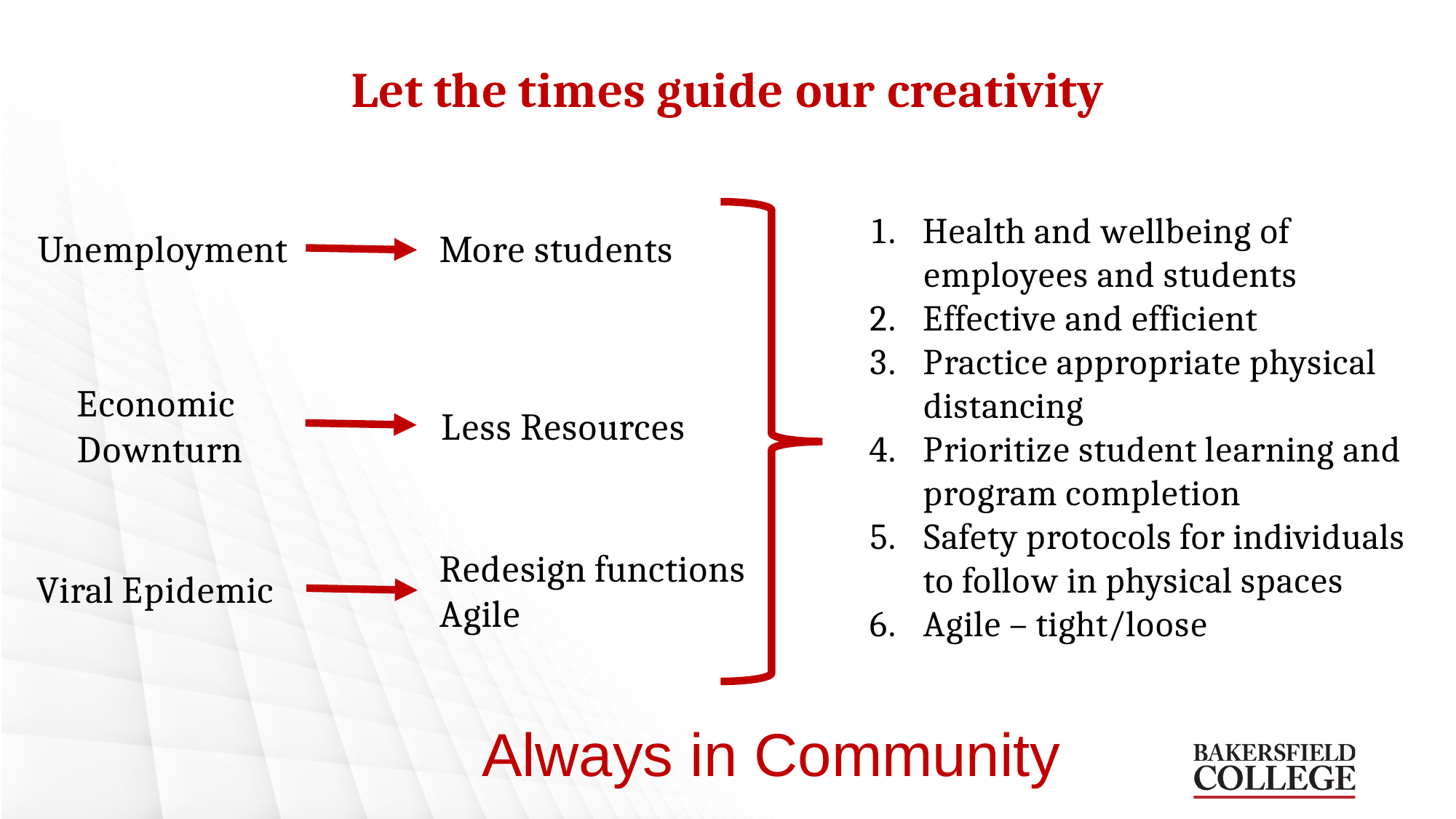

# Let the times guide our creativity

Health and wellbeing of employees and students
Effective and efficient
Practice appropriate physical distancing
Prioritize student learning and program completion
Safety protocols for individuals to follow in physical spaces
Agile – tight/loose

Unemployment
More students
Economic
Downturn
Less Resources
Redesign functions
Agile
Viral Epidemic
Always in Community